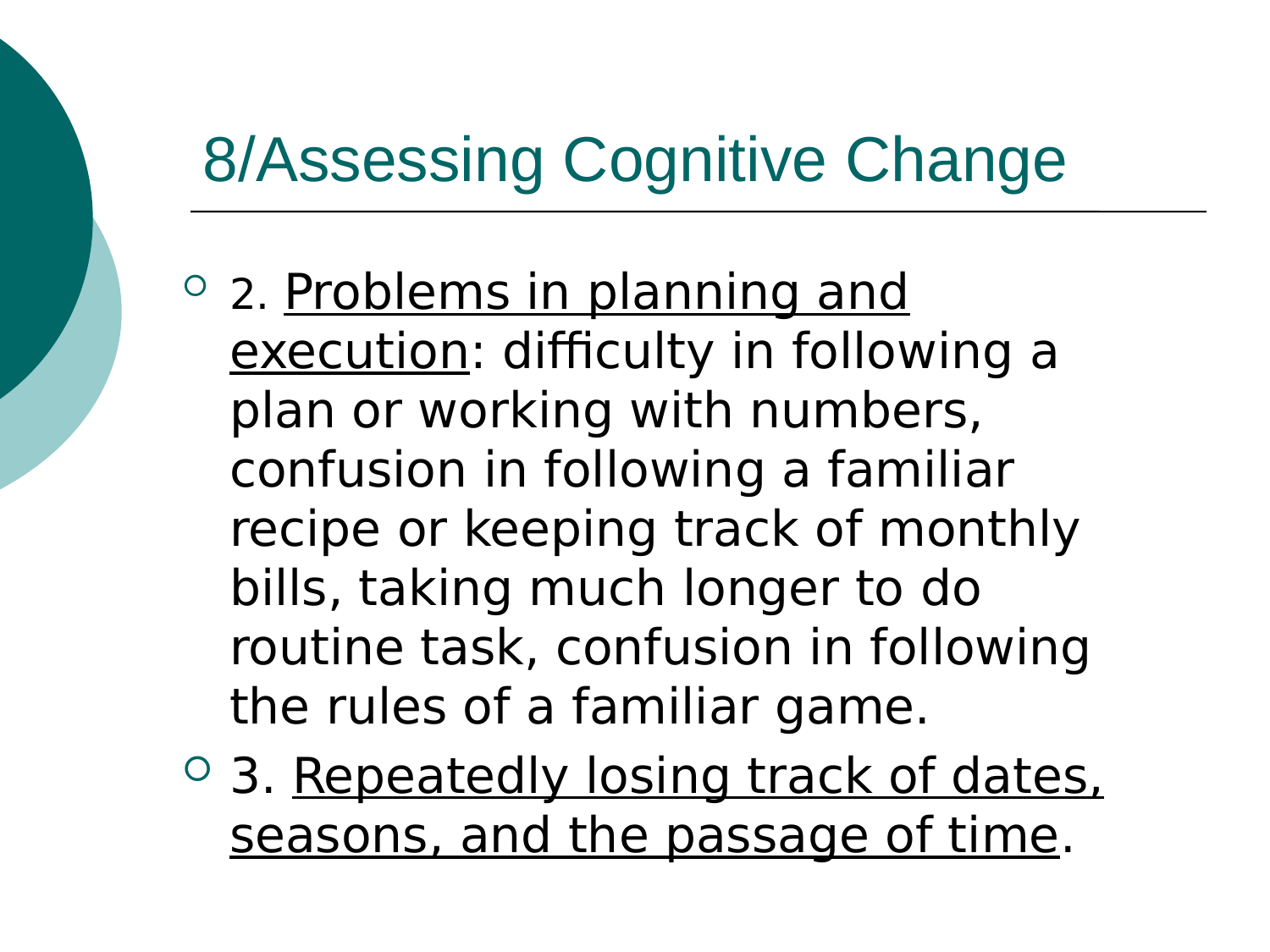

# 8/Assessing Cognitive Change
2. Problems in planning and execution: difficulty in following a plan or working with numbers, confusion in following a familiar recipe or keeping track of monthly bills, taking much longer to do routine task, confusion in following the rules of a familiar game.
3. Repeatedly losing track of dates, seasons, and the passage of time.